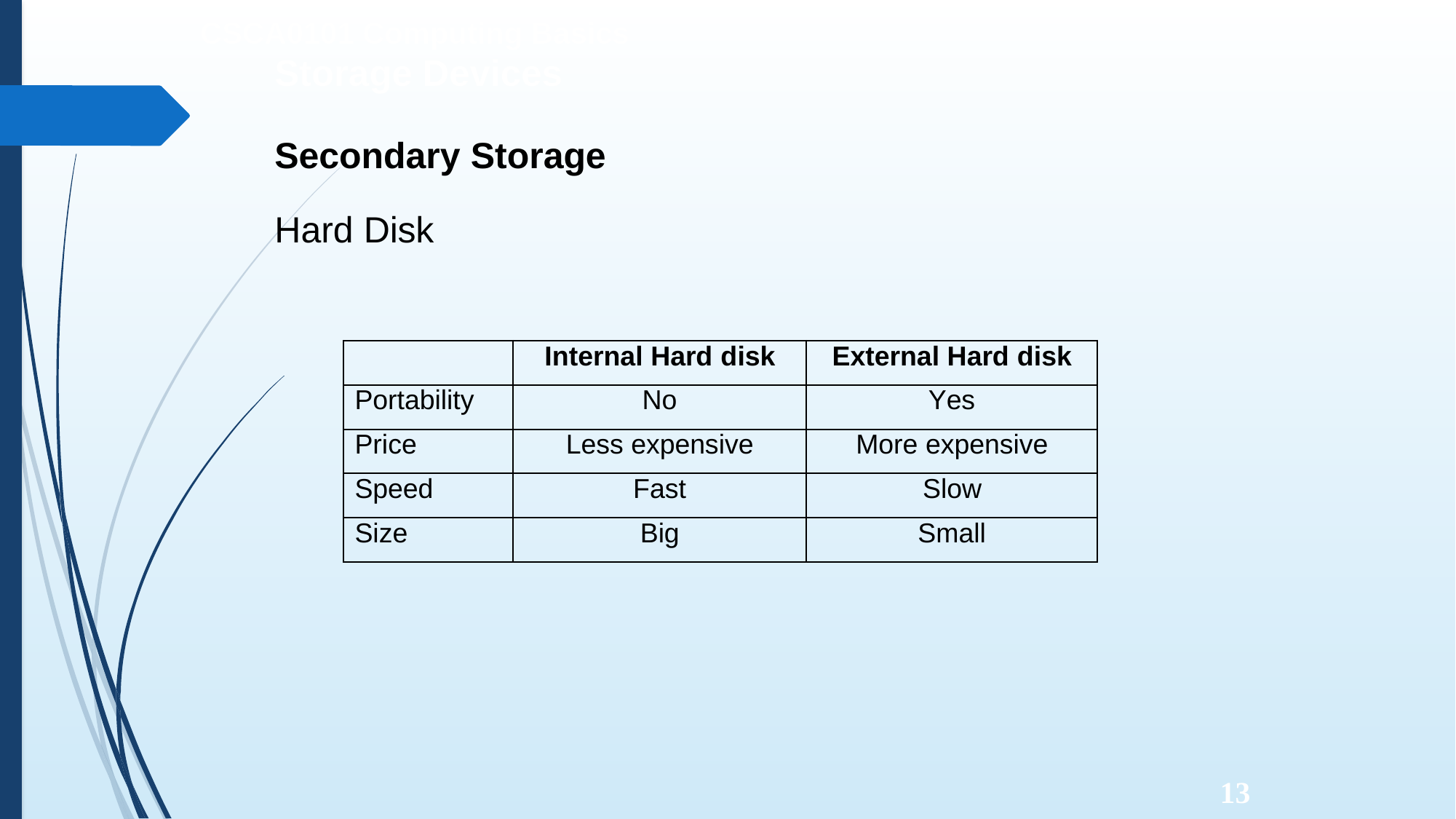

CSCA0101 Computing Basics
Storage Devices
Secondary
Storage
Hard
Disk

Internal Hard disk
External Hard disk

Portability
No
Yes

Price
Less expensive
More expensive

Speed
Fast
Slow

Size
Big
Small

13